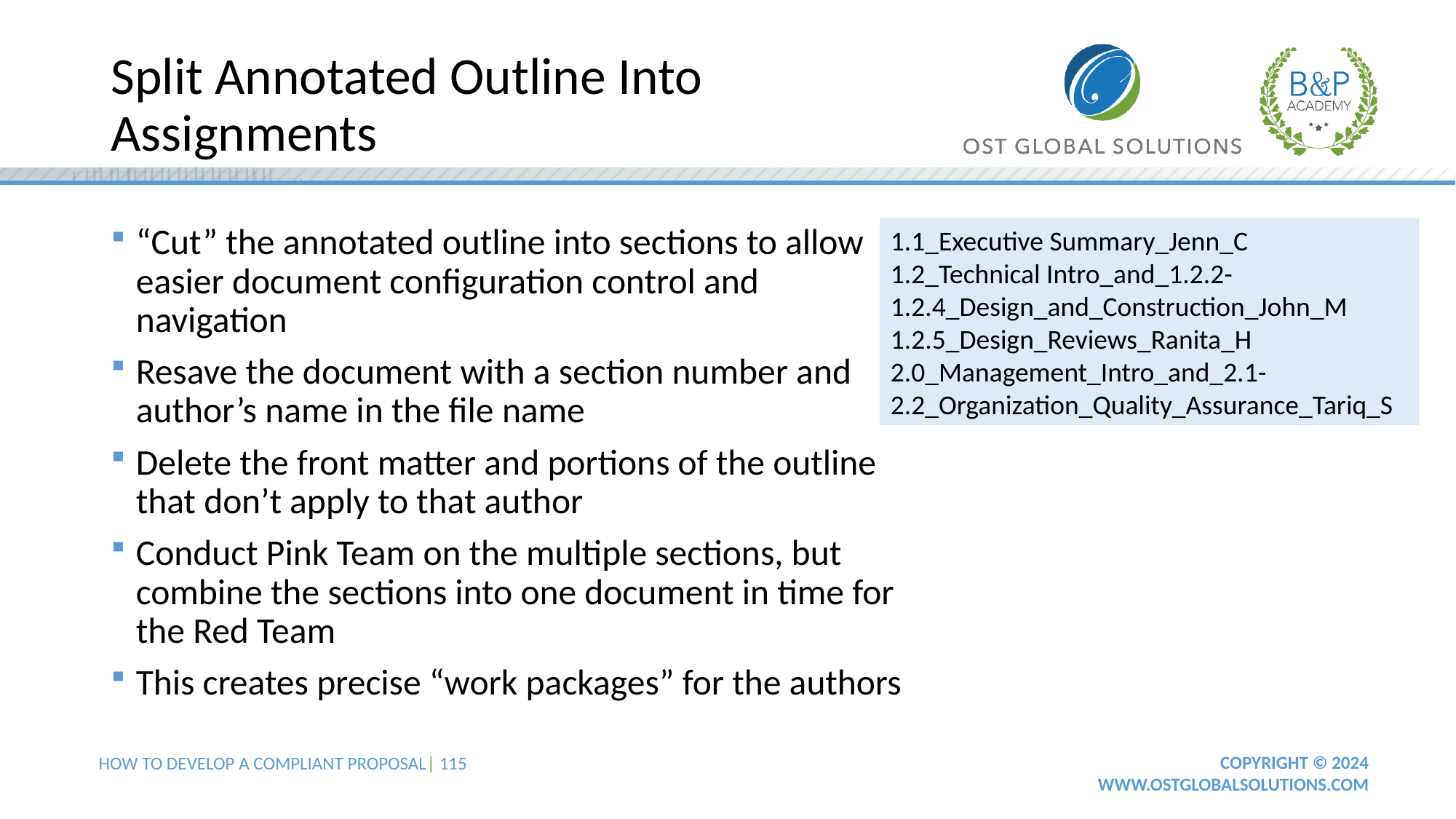

# Split Annotated Outline Into Assignments
“Cut” the annotated outline into sections to allow easier document configuration control and navigation
Resave the document with a section number and author’s name in the file name
Delete the front matter and portions of the outline that don’t apply to that author
Conduct Pink Team on the multiple sections, but combine the sections into one document in time for the Red Team
This creates precise “work packages” for the authors
1.1_Executive Summary_Jenn_C
1.2_Technical Intro_and_1.2.2-1.2.4_Design_and_Construction_John_M
1.2.5_Design_Reviews_Ranita_H
2.0_Management_Intro_and_2.1-2.2_Organization_Quality_Assurance_Tariq_S